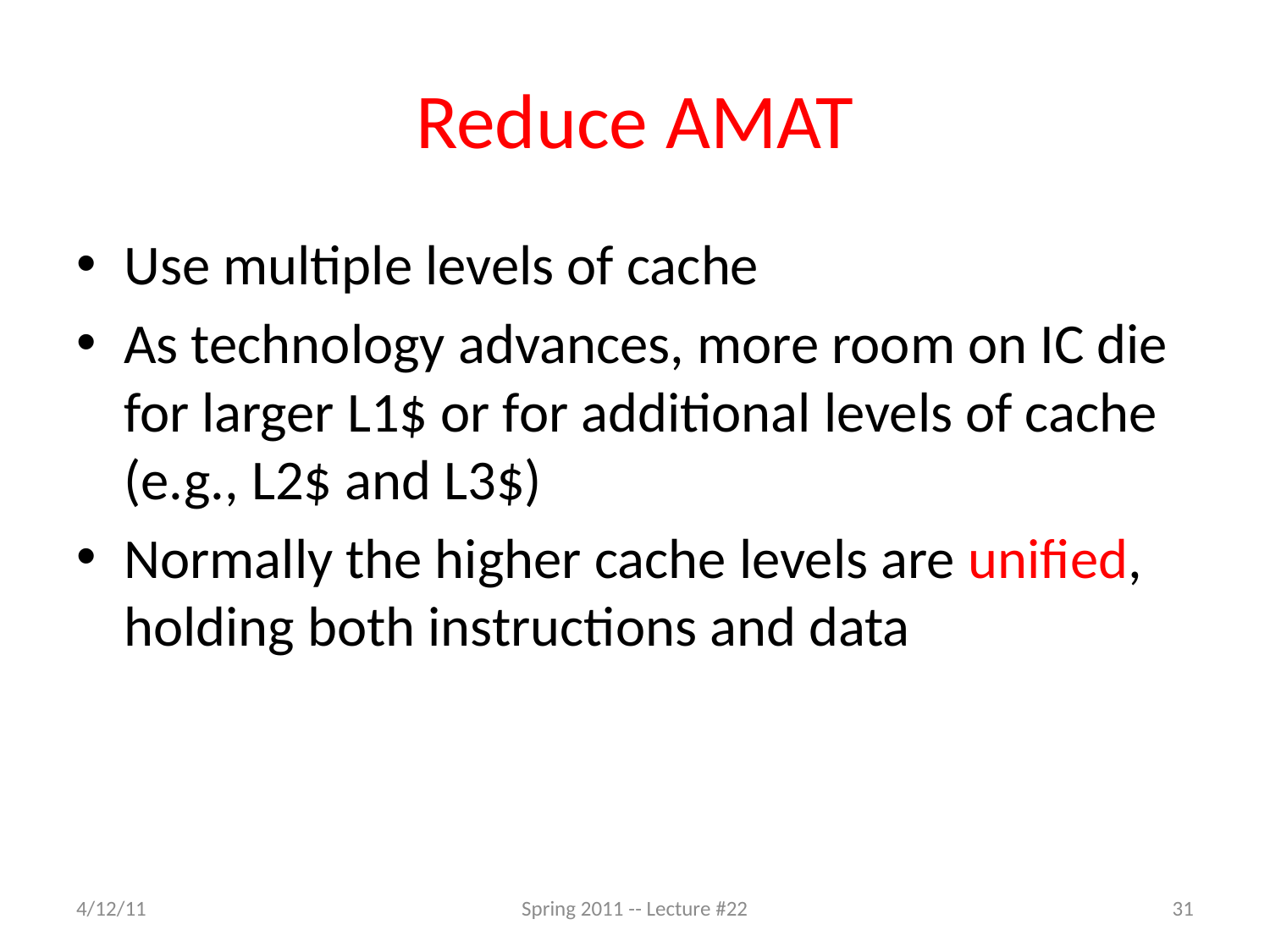

# Reduce AMAT
Use multiple levels of cache
As technology advances, more room on IC die for larger L1$ or for additional levels of cache (e.g., L2$ and L3$)
Normally the higher cache levels are unified, holding both instructions and data
4/12/11
Spring 2011 -- Lecture #22
31